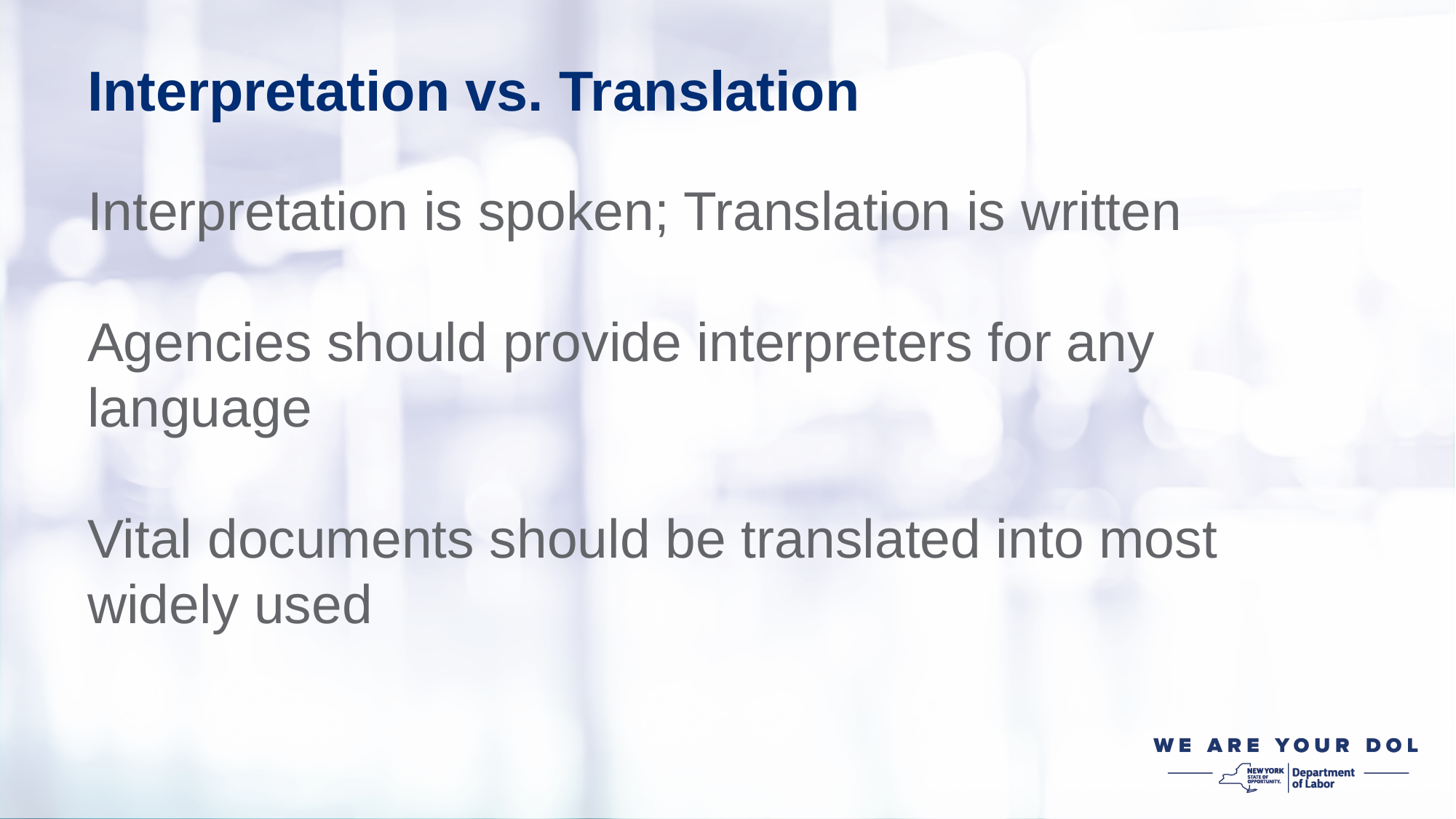

Interpretation vs. Translation

Interpretation is spoken; Translation is written

Agencies should provide interpreters for any language

Vital documents should be translated into most widely used